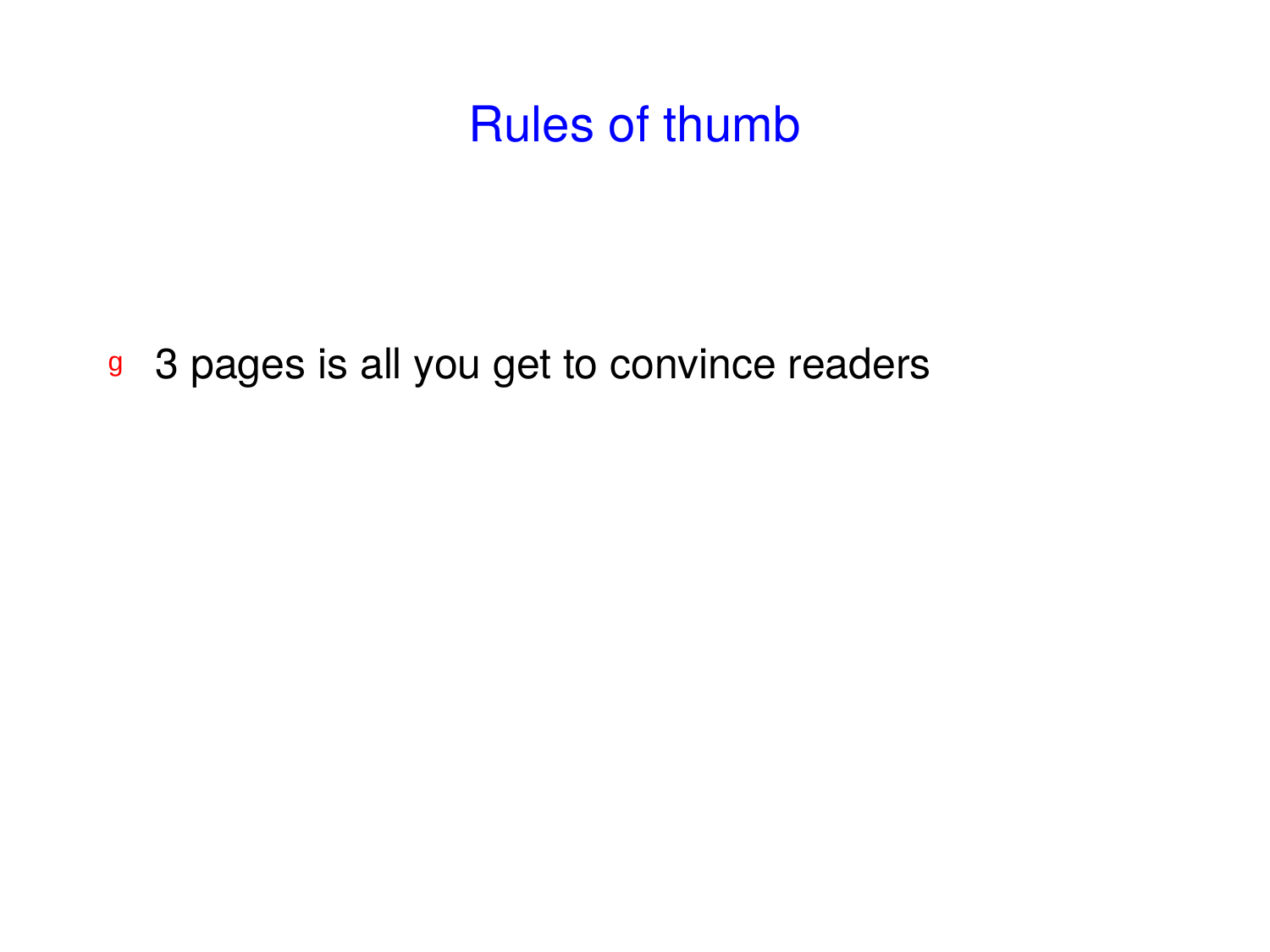

# Rules of thumb

3 pages is all you get to convince readers